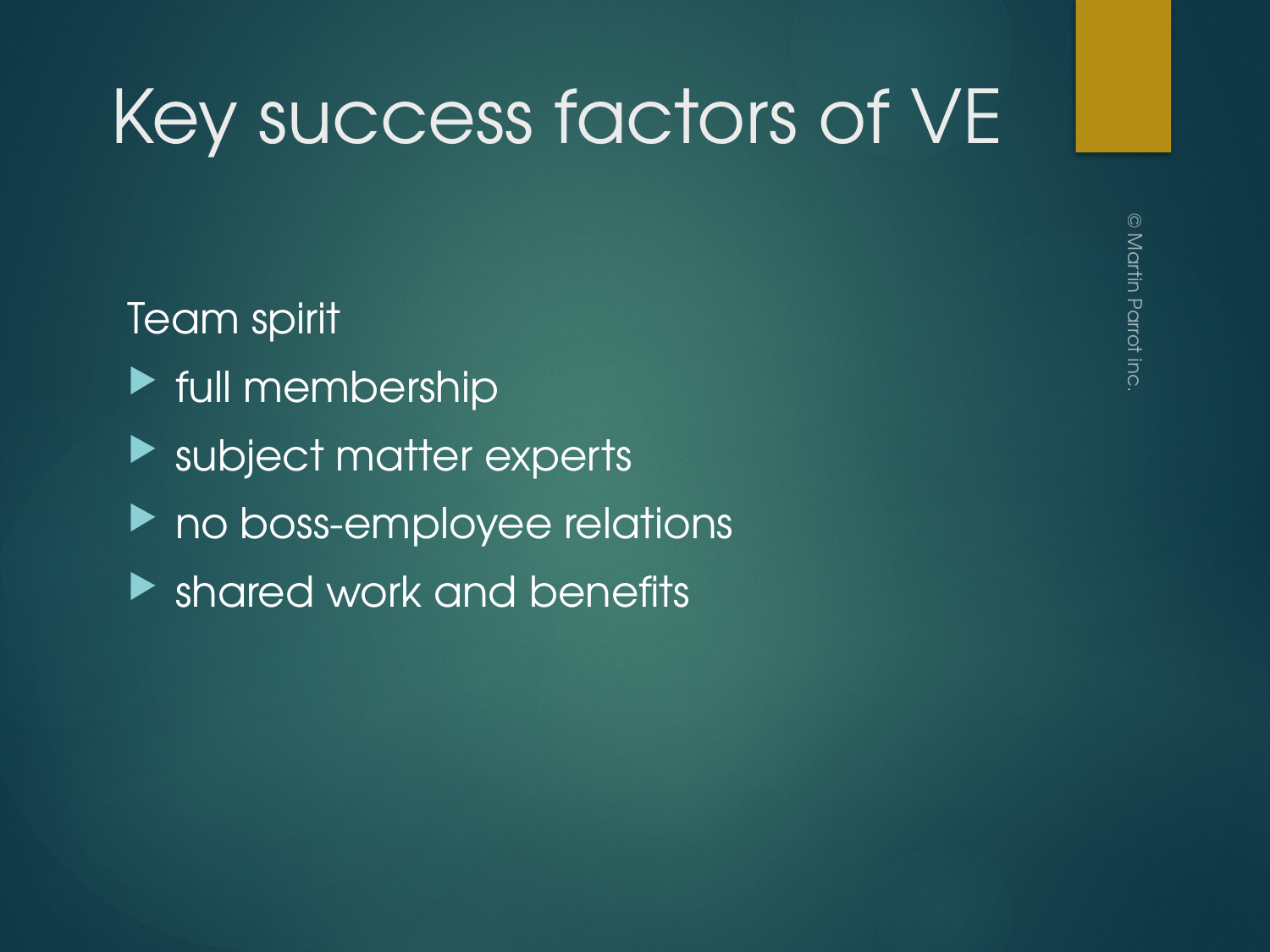

# Key success factors of VE
Team spirit
full membership
subject matter experts
no boss-employee relations
shared work and benefits
© Martin Parrot inc.